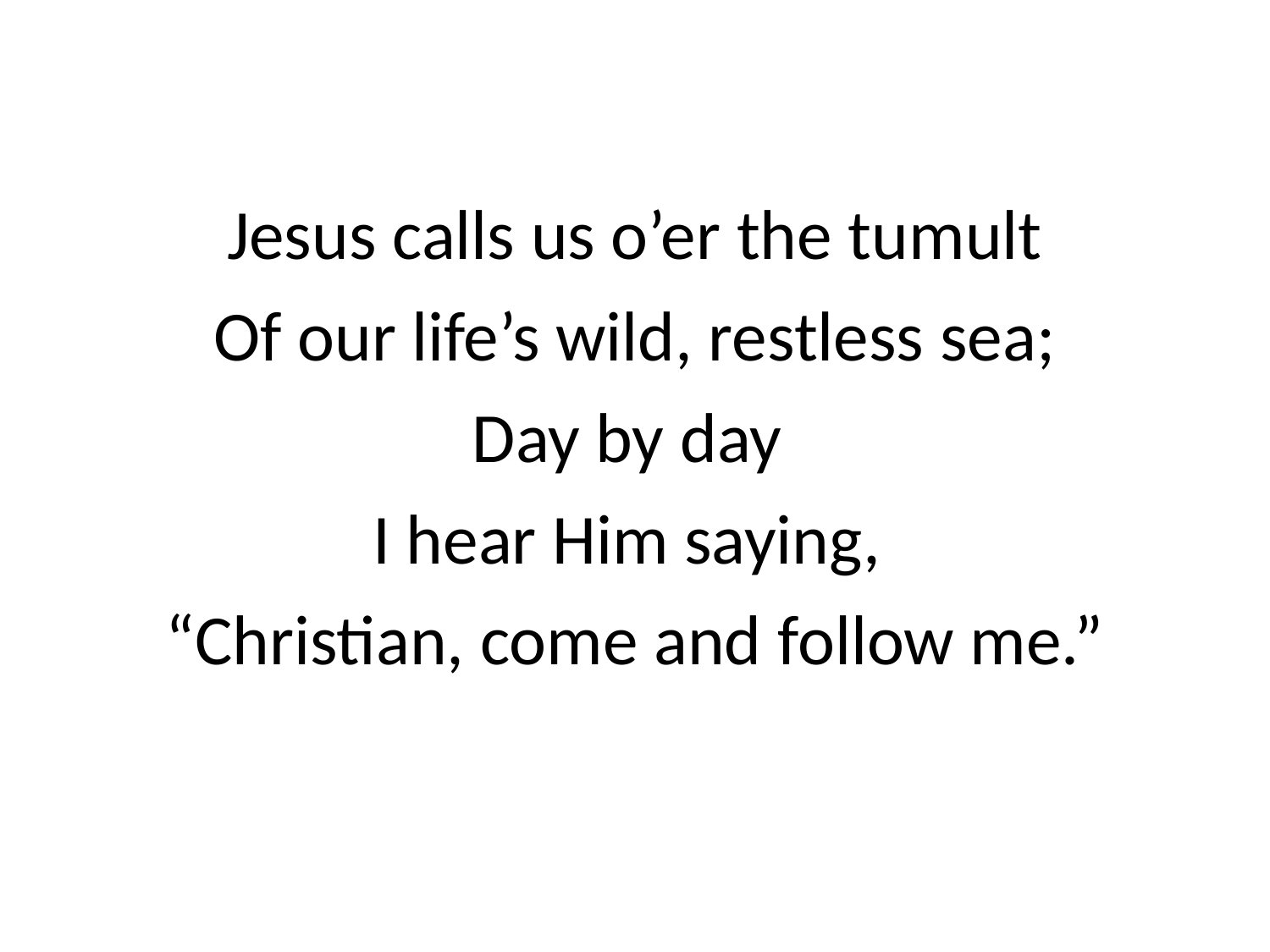

Jesus calls us o’er the tumult
Of our life’s wild, restless sea;
Day by day
I hear Him saying,
“Christian, come and follow me.”